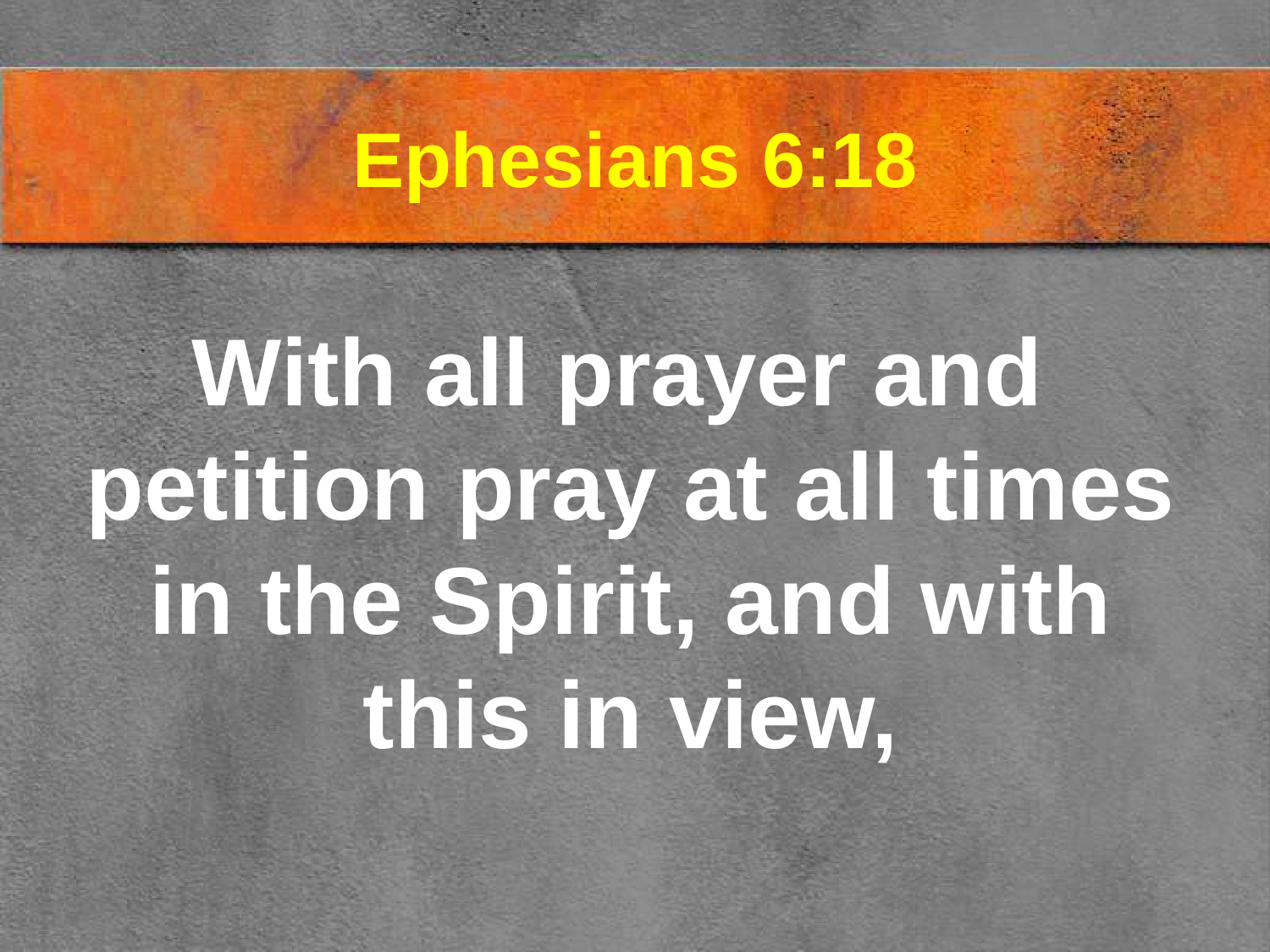

# Ephesians 6:18
With all prayer and  petition pray at all times  in the Spirit, and with  this in view,